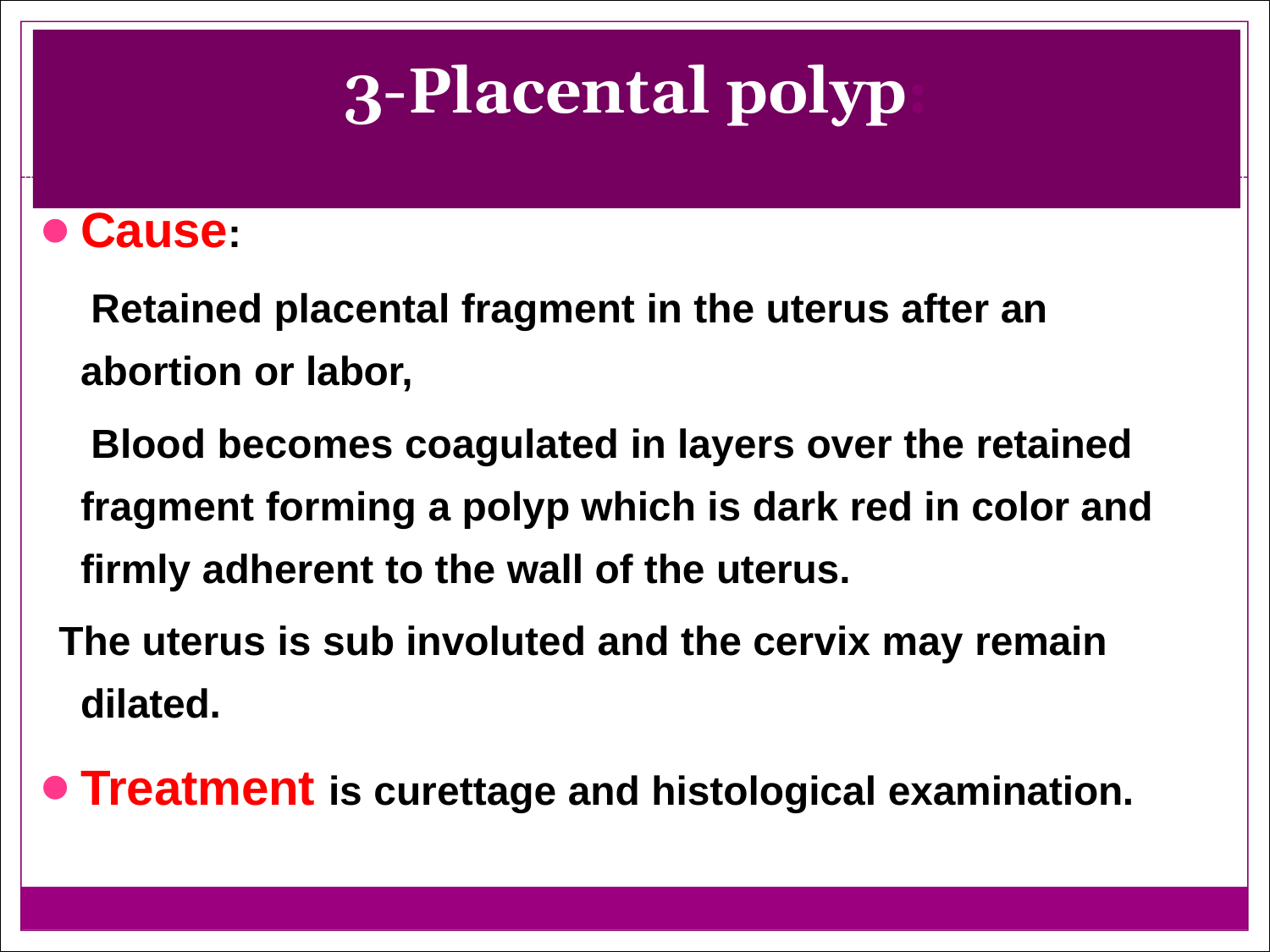

# 3-Placental polyp:
Cause:
Retained placental fragment in the uterus after an abortion or labor,
Blood becomes coagulated in layers over the retained fragment forming a polyp which is dark red in color and firmly adherent to the wall of the uterus.
The uterus is sub involuted and the cervix may remain dilated.
Treatment is curettage and histological examination.